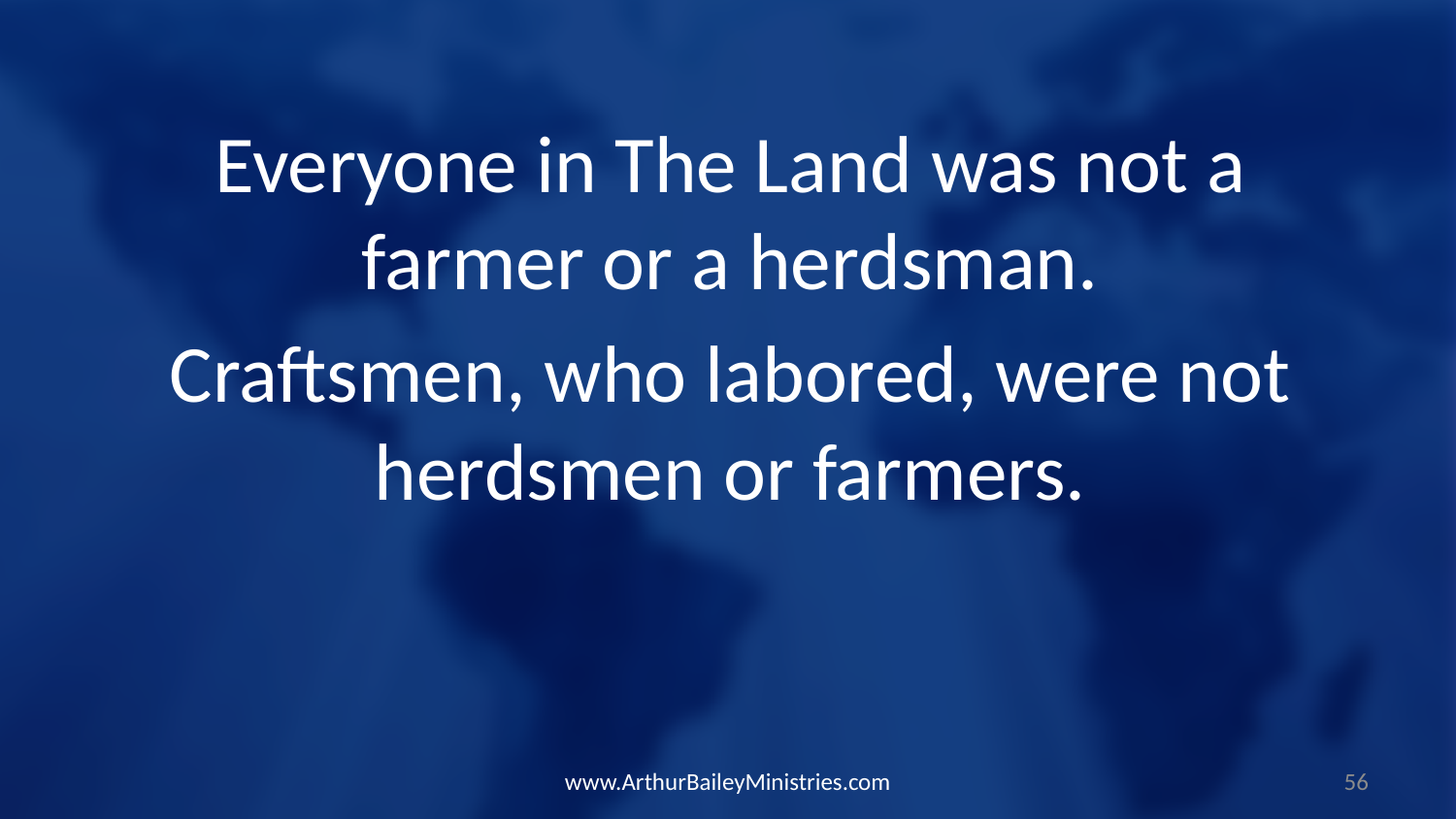

Everyone in The Land was not a farmer or a herdsman.
Craftsmen, who labored, were not herdsmen or farmers.
www.ArthurBaileyMinistries.com
56